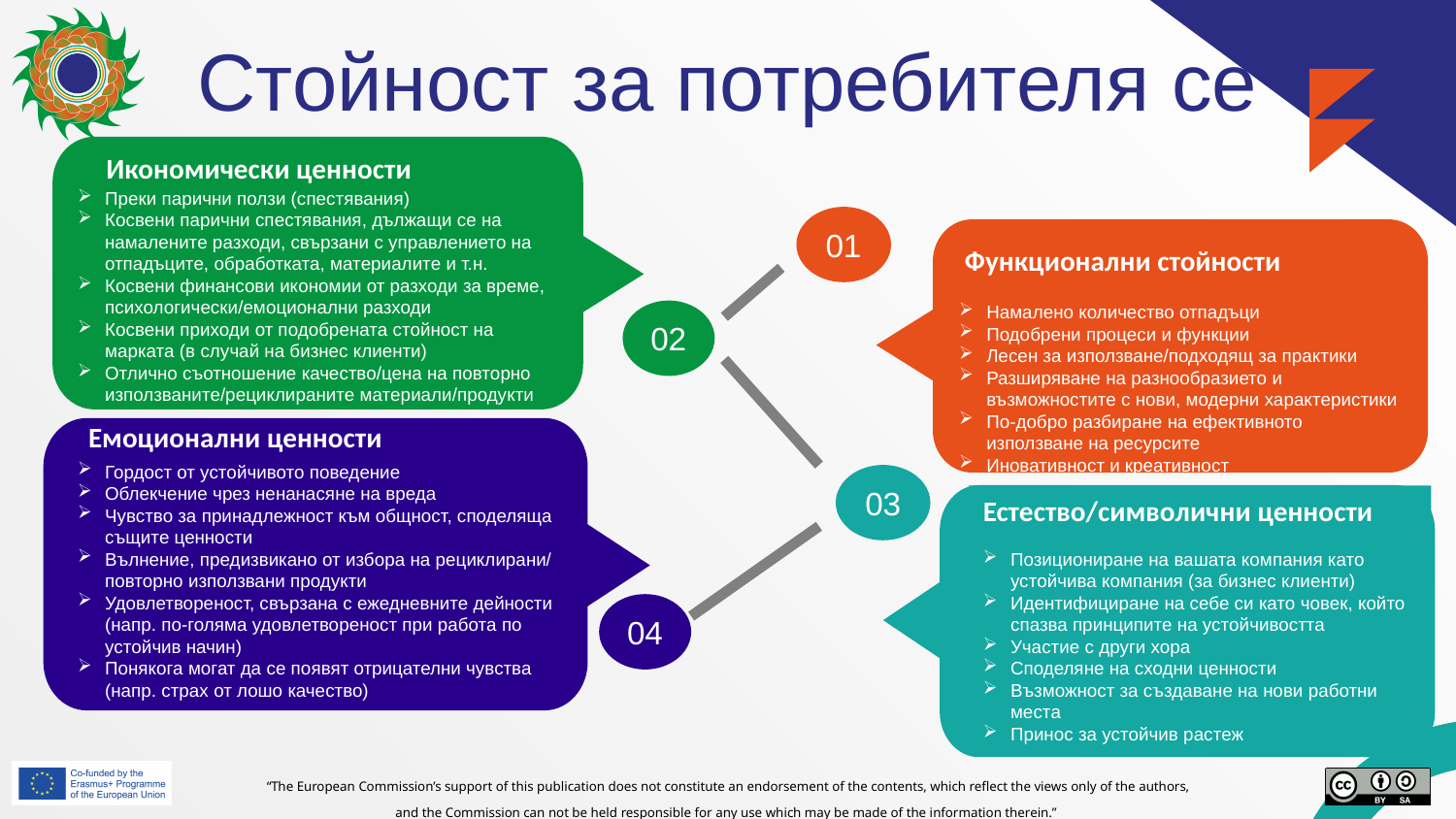

# Стойност за потребителя ce

Икономически ценности
Преки парични ползи (спестявания)
Косвени парични спестявания, дължащи се на намалените разходи, свързани с управлението на отпадъците, обработката, материалите и т.н.
Косвени финансови икономии от разходи за време, психологически/емоционални разходи
Косвени приходи от подобрената стойност на марката (в случай на бизнес клиенти)
Отлично съотношение качество/цена на повторно използваните/рециклираните материали/продукти

01
02
03
04

Функционални стойности
Намалено количество отпадъци
Подобрени процеси и функции
Лесен за използване/подходящ за практики
Разширяване на разнообразието и възможностите с нови, модерни характеристики
По-добро разбиране на ефективното използване на ресурсите
Иновативност и креативност
Емоционални ценности

Гордост от устойчивото поведение
Облекчение чрез ненанасяне на вреда
Чувство за принадлежност към общност, споделяща същите ценности
Вълнение, предизвикано от избора на рециклирани/ повторно използвани продукти
Удовлетвореност, свързана с ежедневните дейности (напр. по-голяма удовлетвореност при работа по устойчив начин)
Понякога могат да се появят отрицателни чувства (напр. страх от лошо качество)

Естество/символични ценности
Позициониране на вашата компания като устойчива компания (за бизнес клиенти)
Идентифициране на себе си като човек, който спазва принципите на устойчивостта
Участие с други хора
Споделяне на сходни ценности
Възможност за създаване на нови работни места
Принос за устойчив растеж